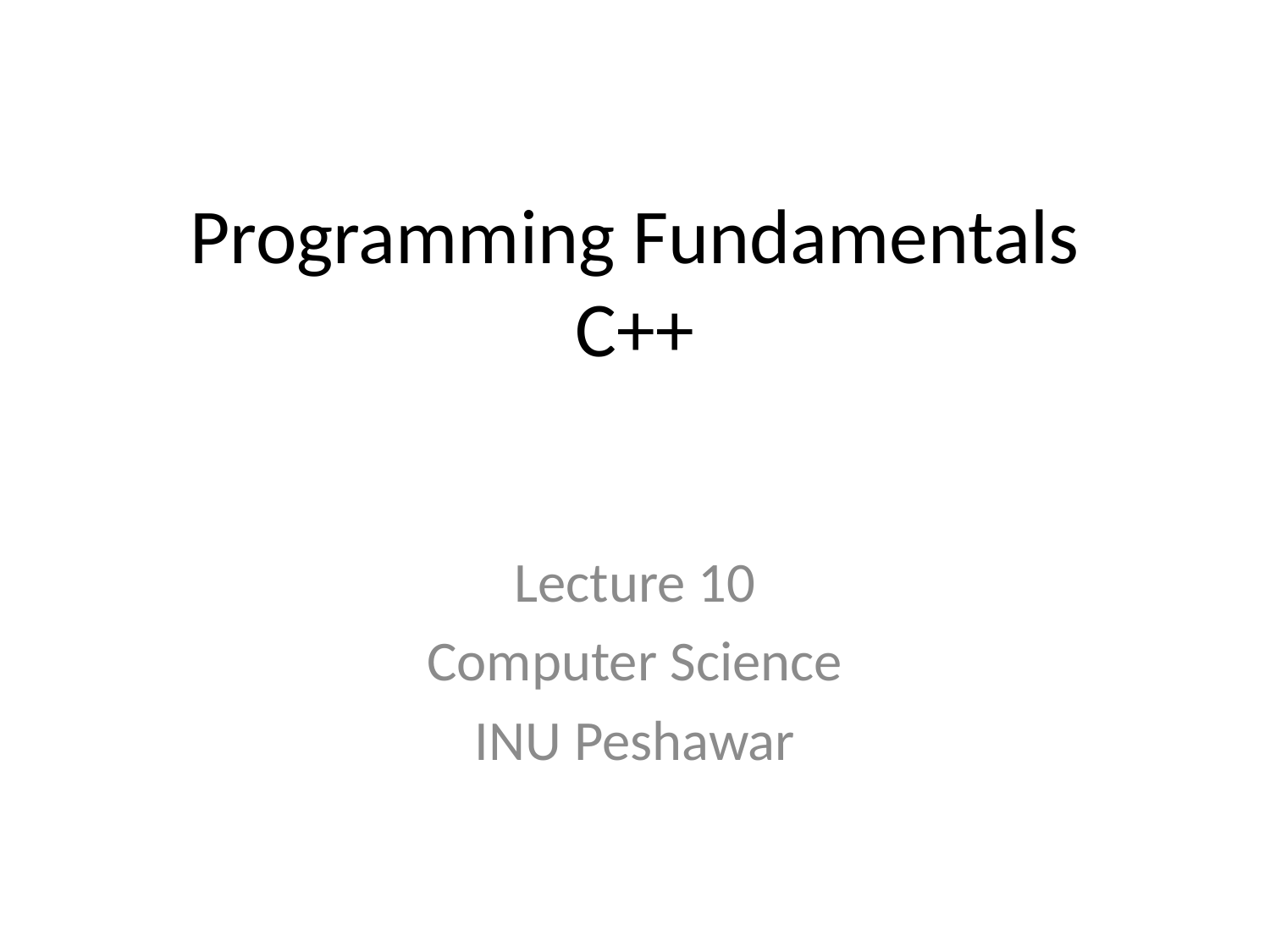

# Programming Fundamentals C++
Lecture 10
Computer Science
INU Peshawar